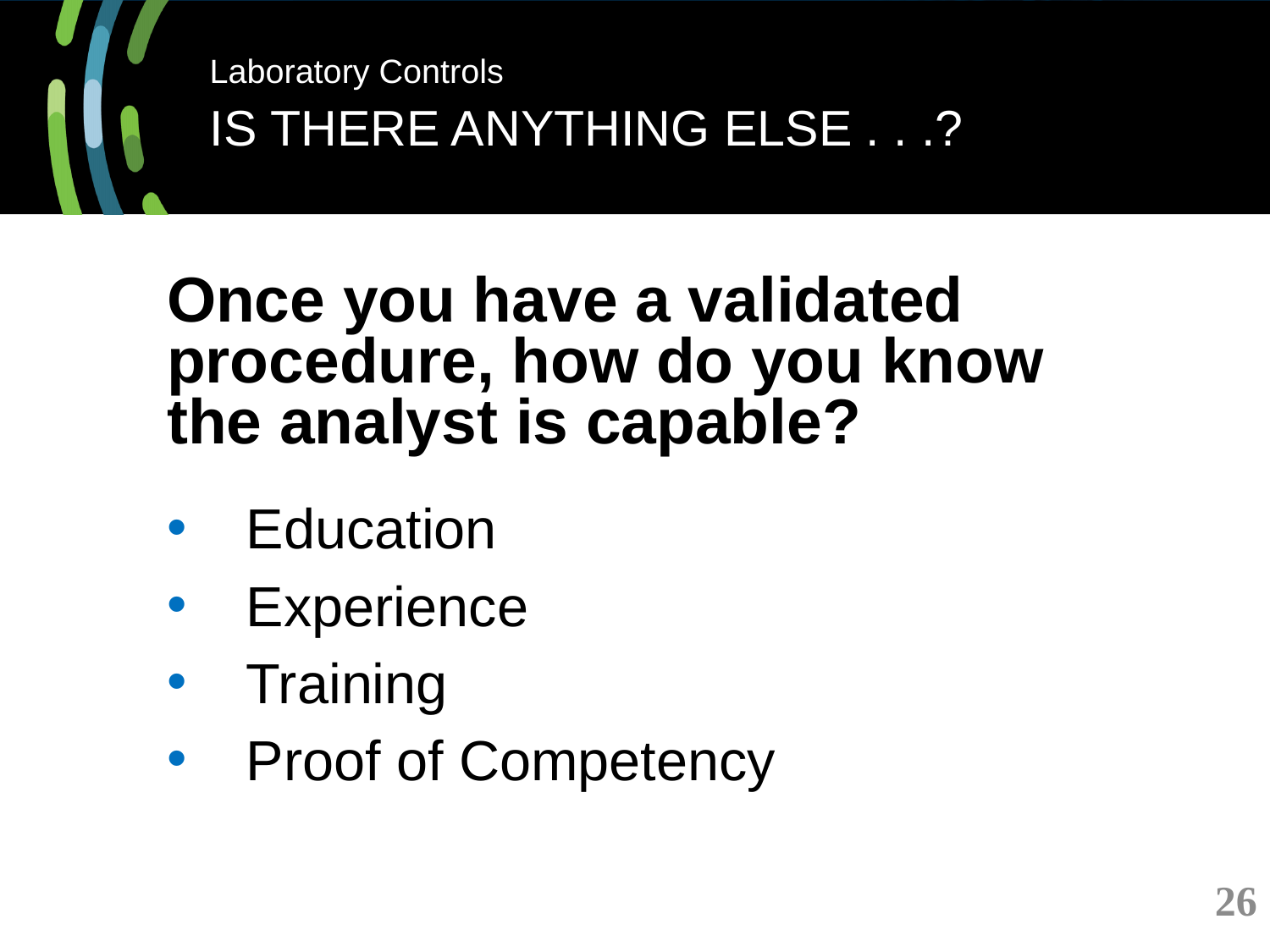

# Laboratory Controls IS THERE ANYTHING ELSE . . .?
Once you have a validated procedure, how do you know the analyst is capable?

Education
Experience
Training
Proof of Competency

26